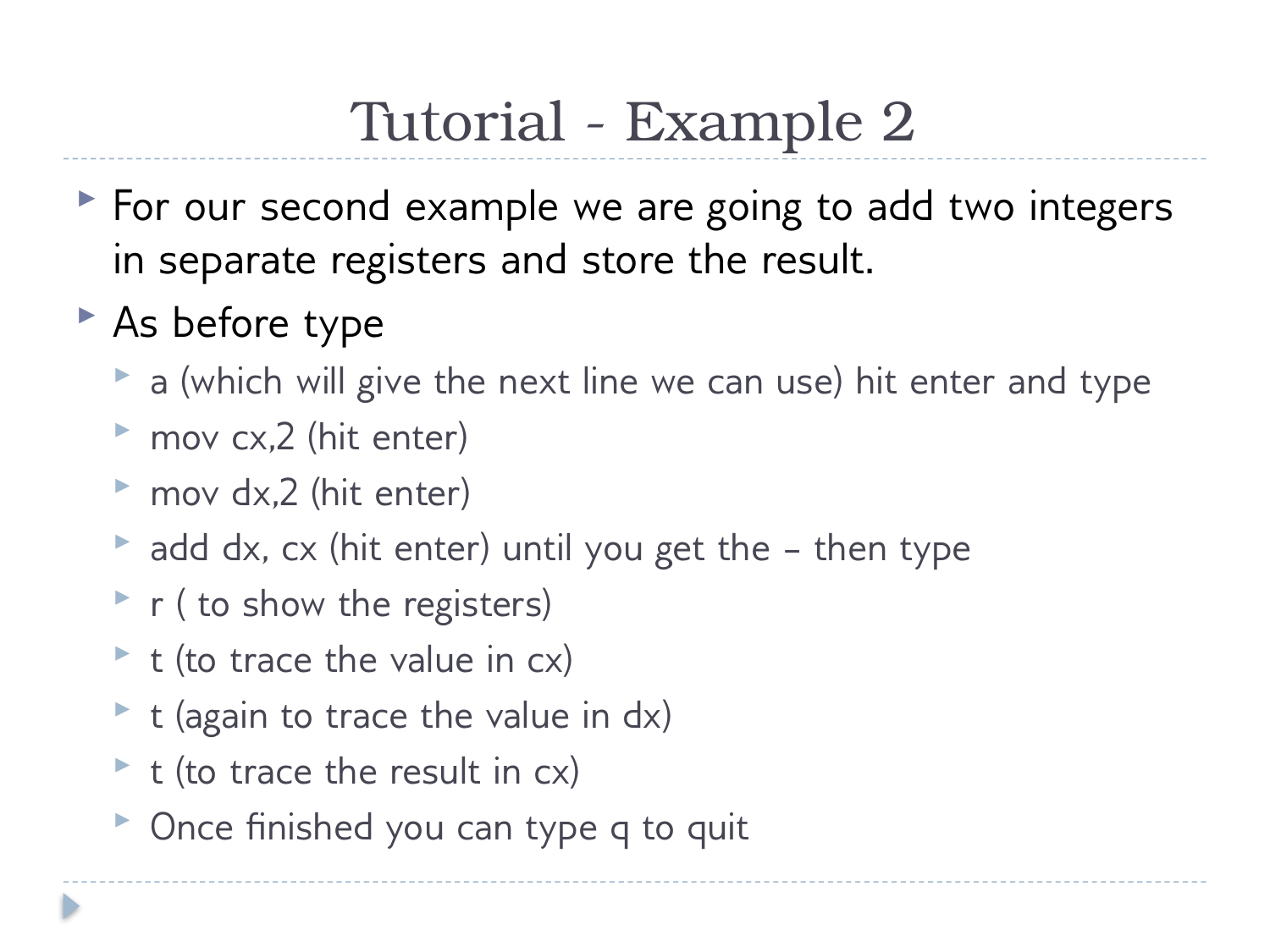

# Tutorial - Example 2
For our second example we are going to add two integers in separate registers and store the result.
As before type
a (which will give the next line we can use) hit enter and type
mov cx,2 (hit enter)
mov dx,2 (hit enter)
add dx, cx (hit enter) until you get the – then type
r ( to show the registers)
t (to trace the value in cx)
t (again to trace the value in dx)
t (to trace the result in cx)
Once finished you can type q to quit